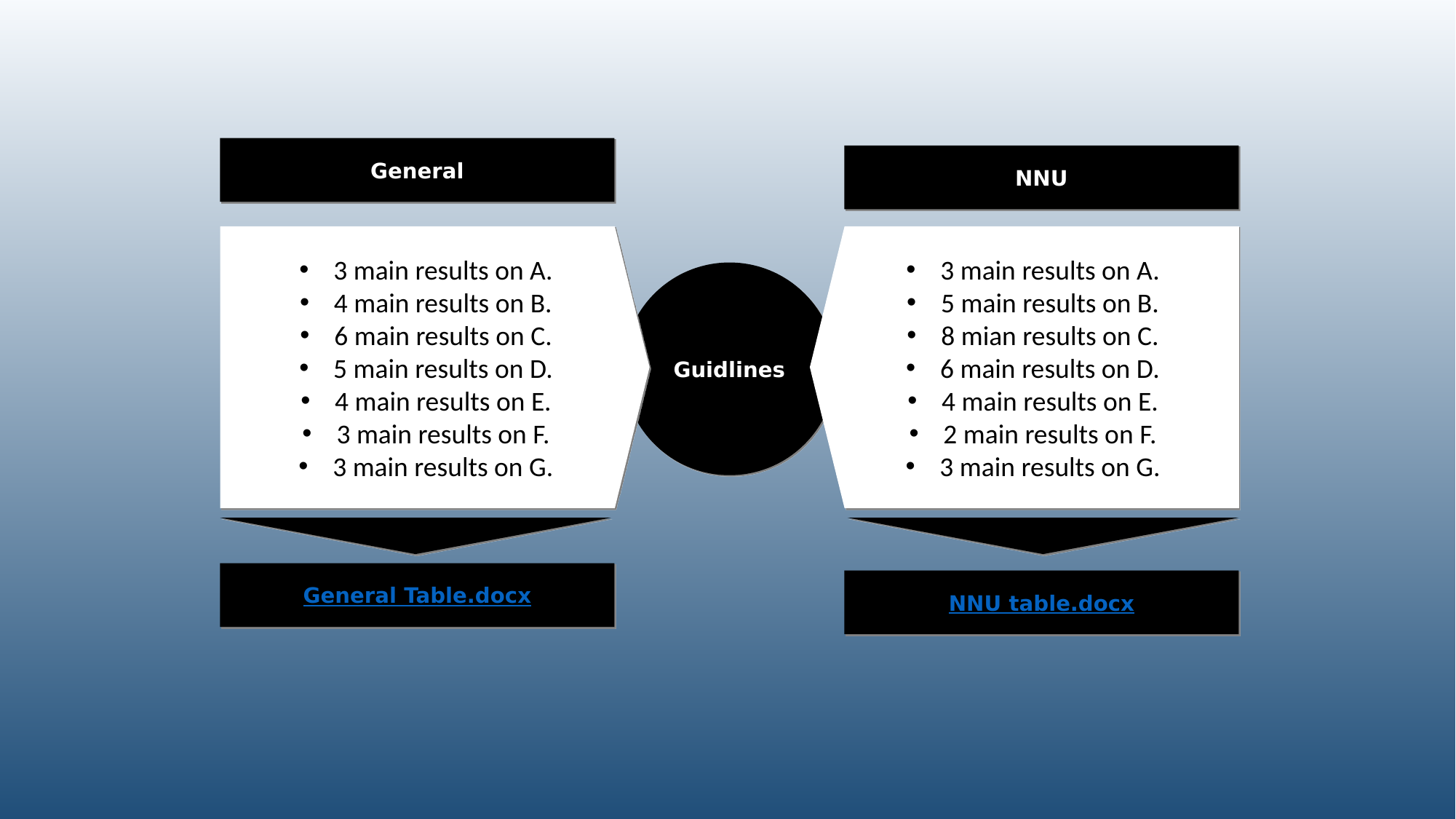

General
NNU
3 main results on A.
4 main results on B.
6 main results on C.
5 main results on D.
4 main results on E.
3 main results on F.
3 main results on G.
3 main results on A.
5 main results on B.
8 mian results on C.
6 main results on D.
4 main results on E.
2 main results on F.
3 main results on G.
Guidlines

General Table.docx
NNU table.docx